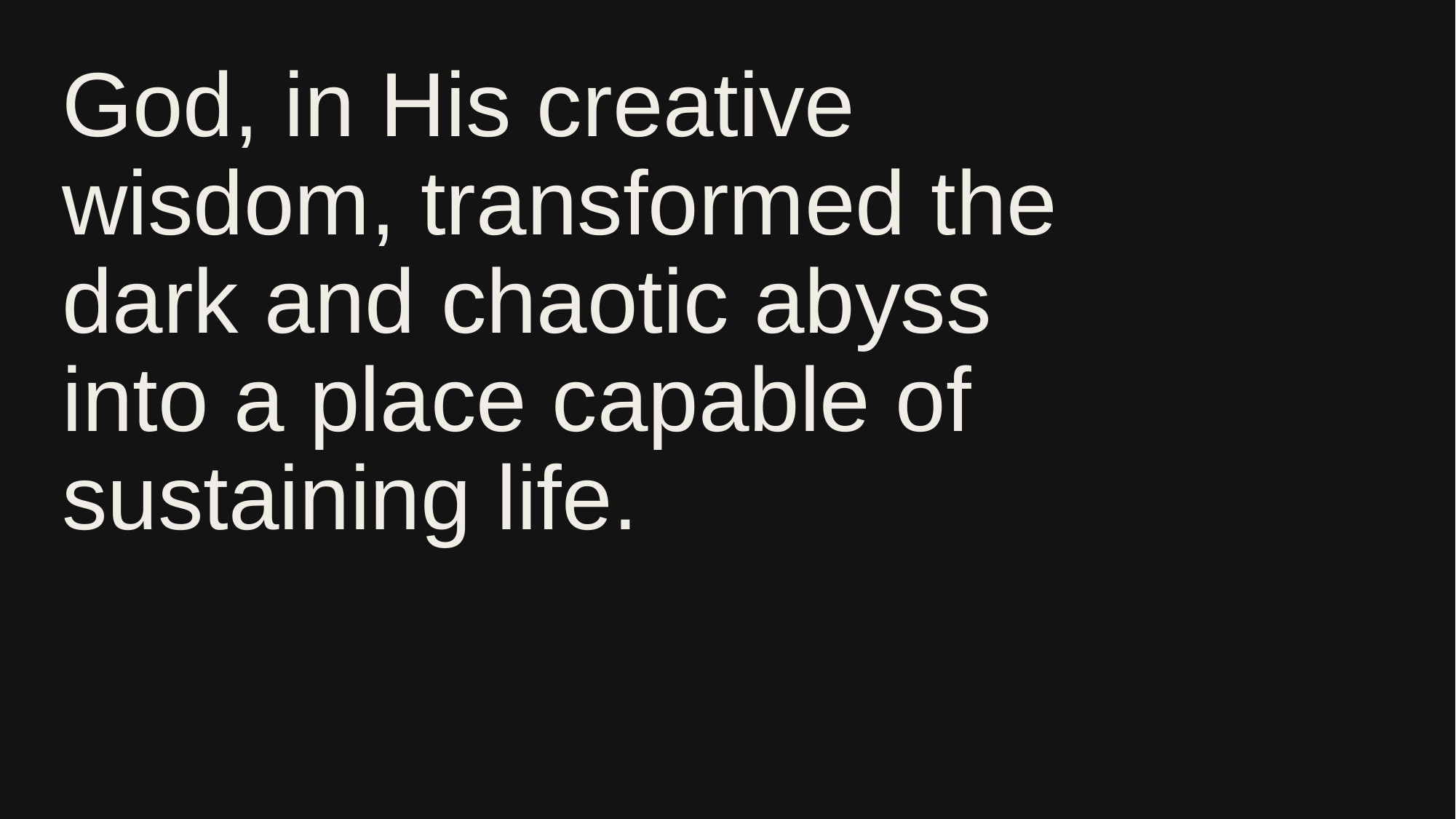

# God, in His creative wisdom, transformed the dark and chaotic abyss into a place capable of sustaining life.